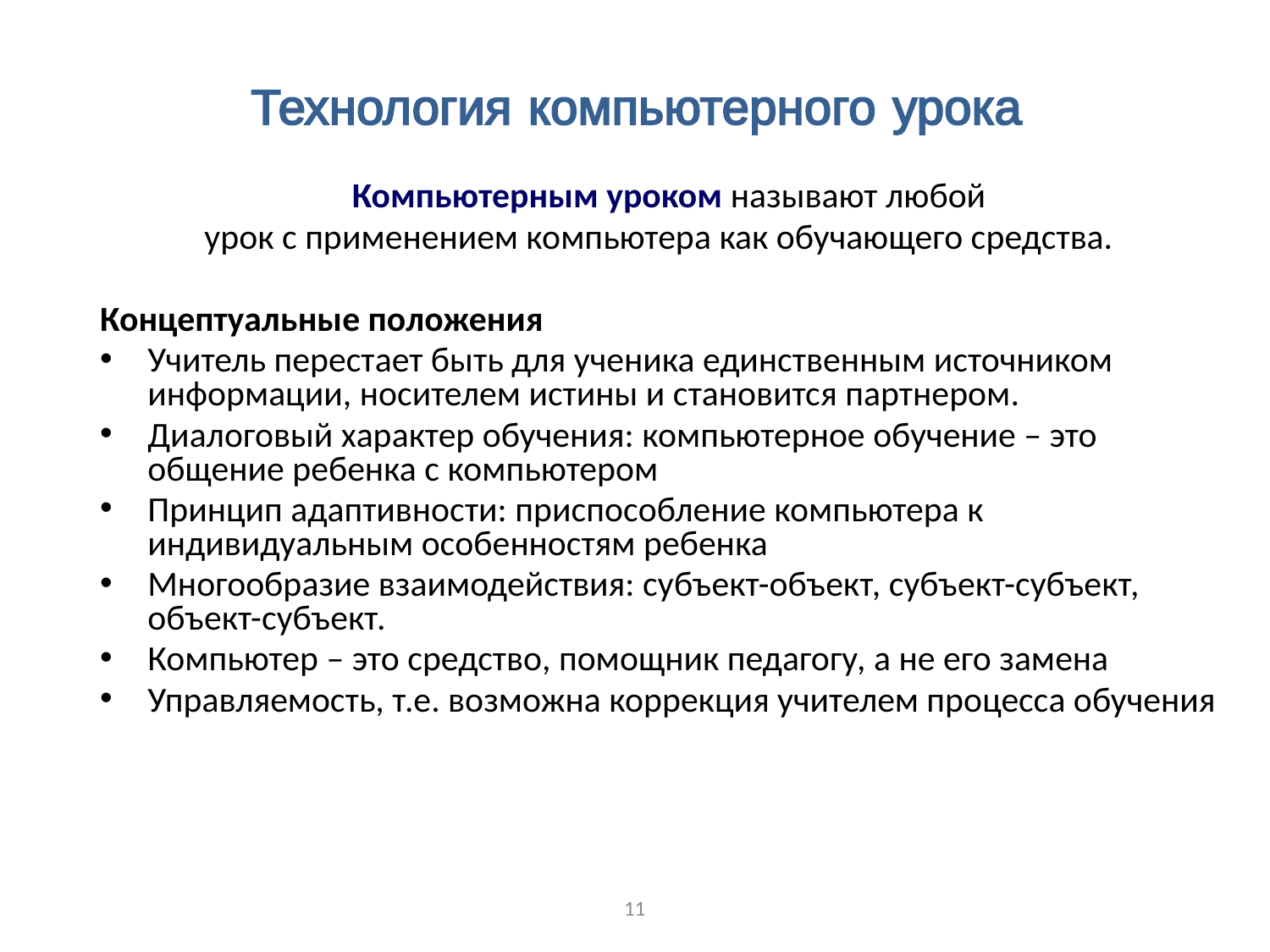

# Технология компьютерного урока
   Компьютерным уроком называют любой
урок с применением компьютера как обучающего средства.

Концептуальные положения
Учитель перестает быть для ученика единственным источником информации, носителем истины и становится партнером.
Диалоговый характер обучения: компьютерное обучение – это общение ребенка с компьютером
Принцип адаптивности: приспособление компьютера к индивидуальным особенностям ребенка
Многообразие взаимодействия: субъект-объект, субъект-субъект, объект-субъект.
Компьютер – это средство, помощник педагогу, а не его замена
Управляемость, т.е. возможна коррекция учителем процесса обучения

11